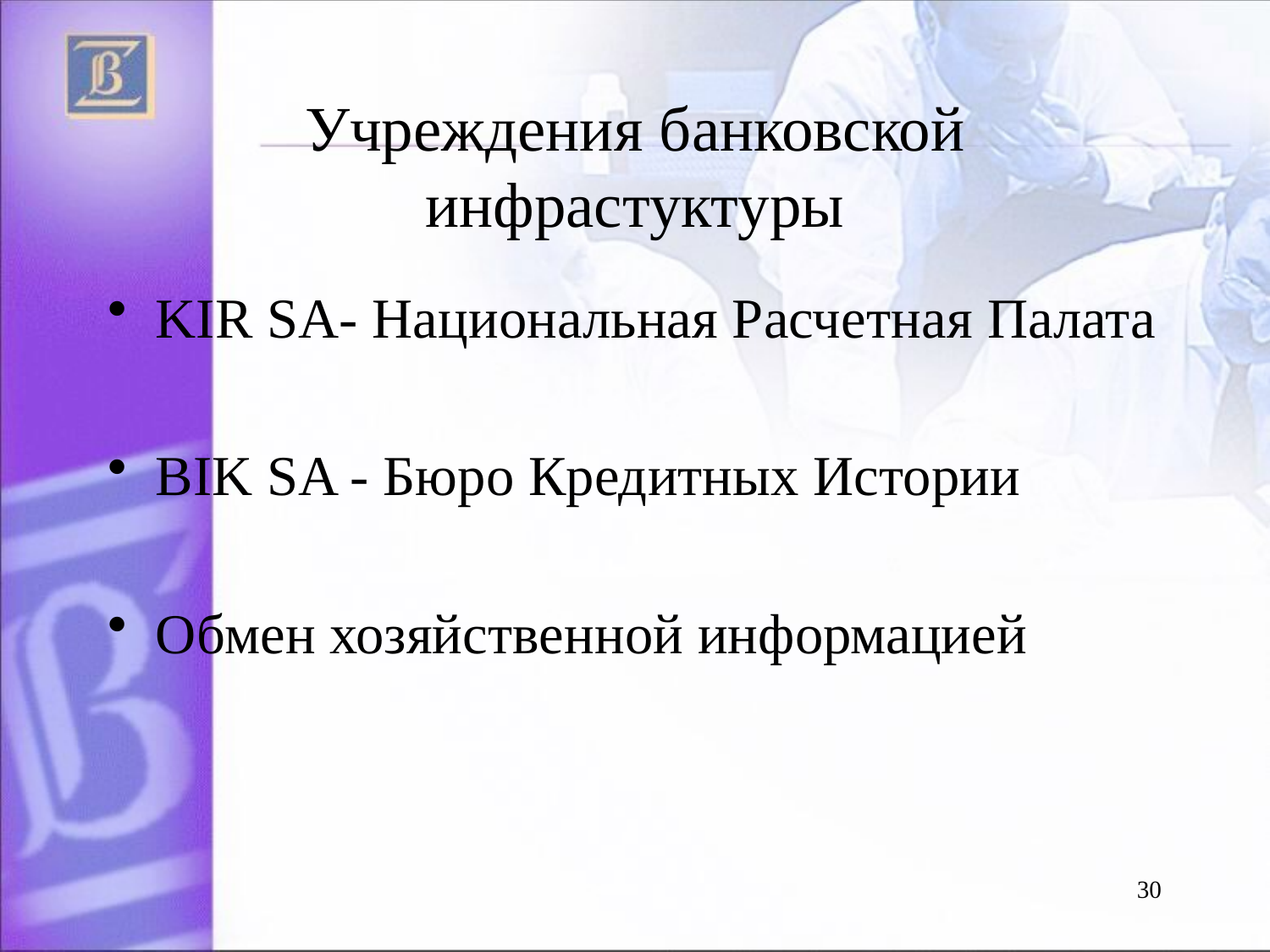

# Учреждения банковской инфрастуктуры
KIR SA- Национальная Расчeтная Палата

BIK SA - Бюро Кредитных Истории

Oбмен хозяйственной инфoрмацией

30